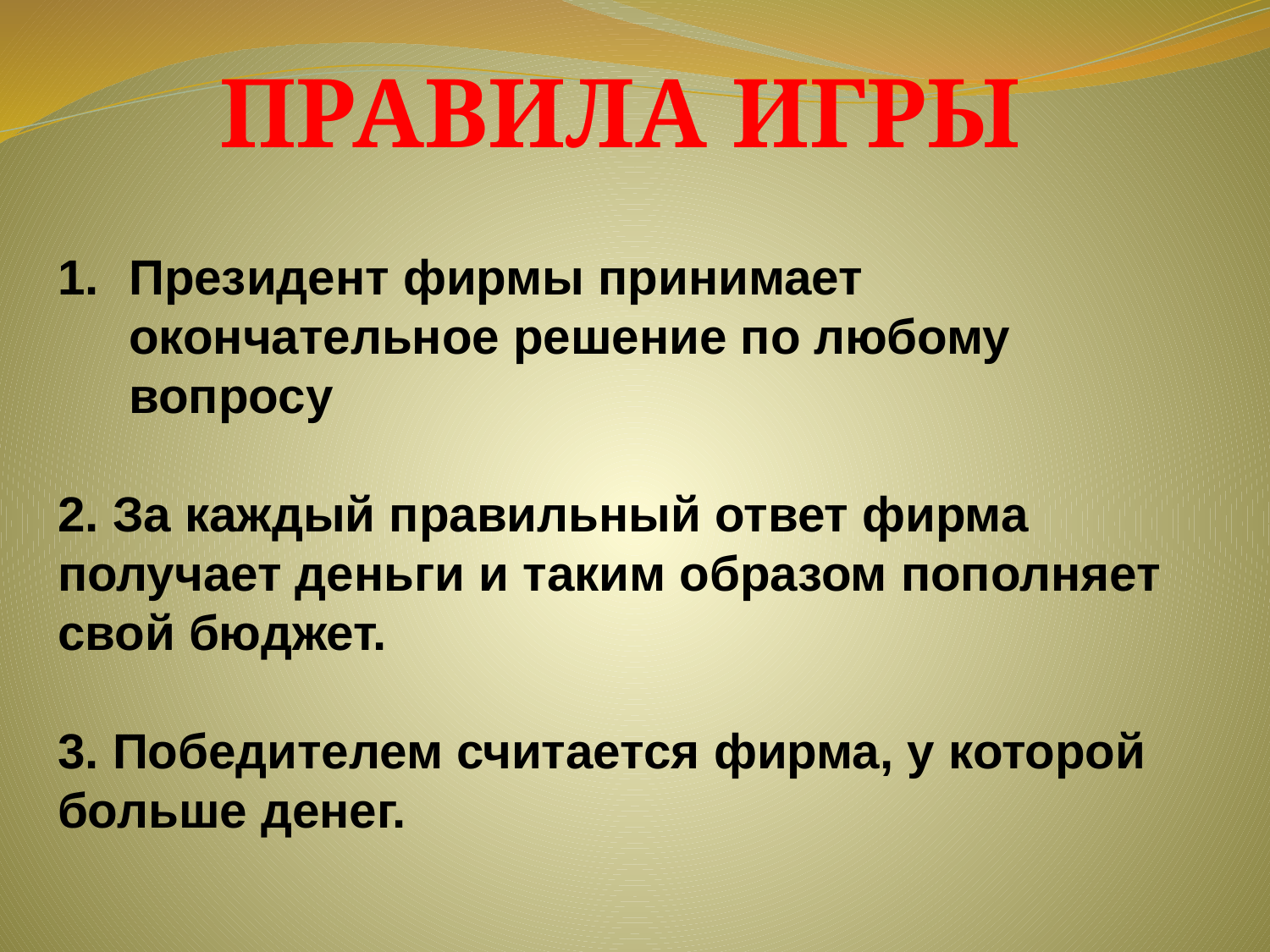

ПРАВИЛА ИГРЫ
Президент фирмы принимает окончательное решение по любому вопросу

2. За каждый правильный ответ фирма получает деньги и таким образом пополняет свой бюджет.

3. Победителем считается фирма, у которой больше денег.